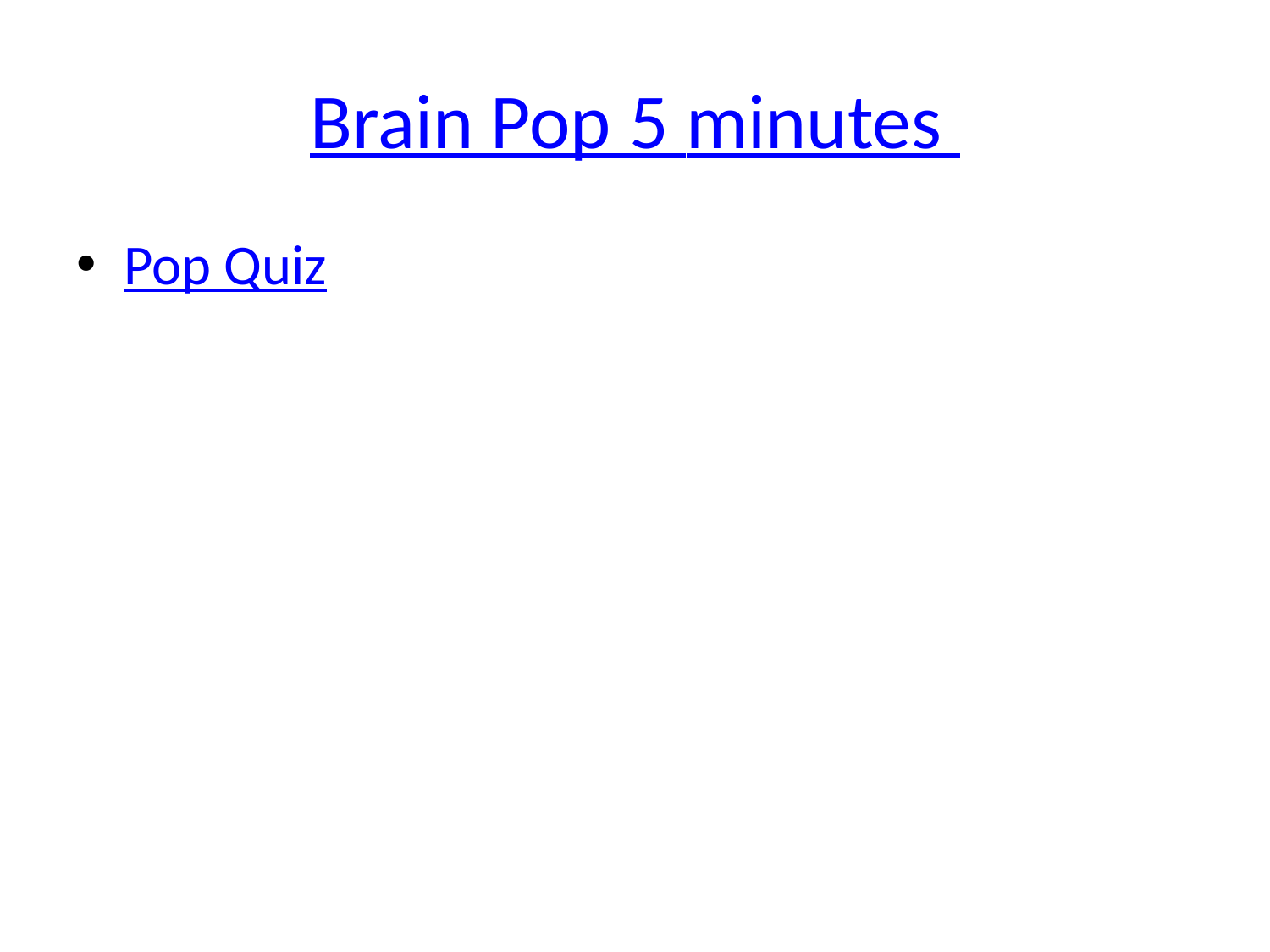

# Brain Pop 5 minutes
Pop Quiz